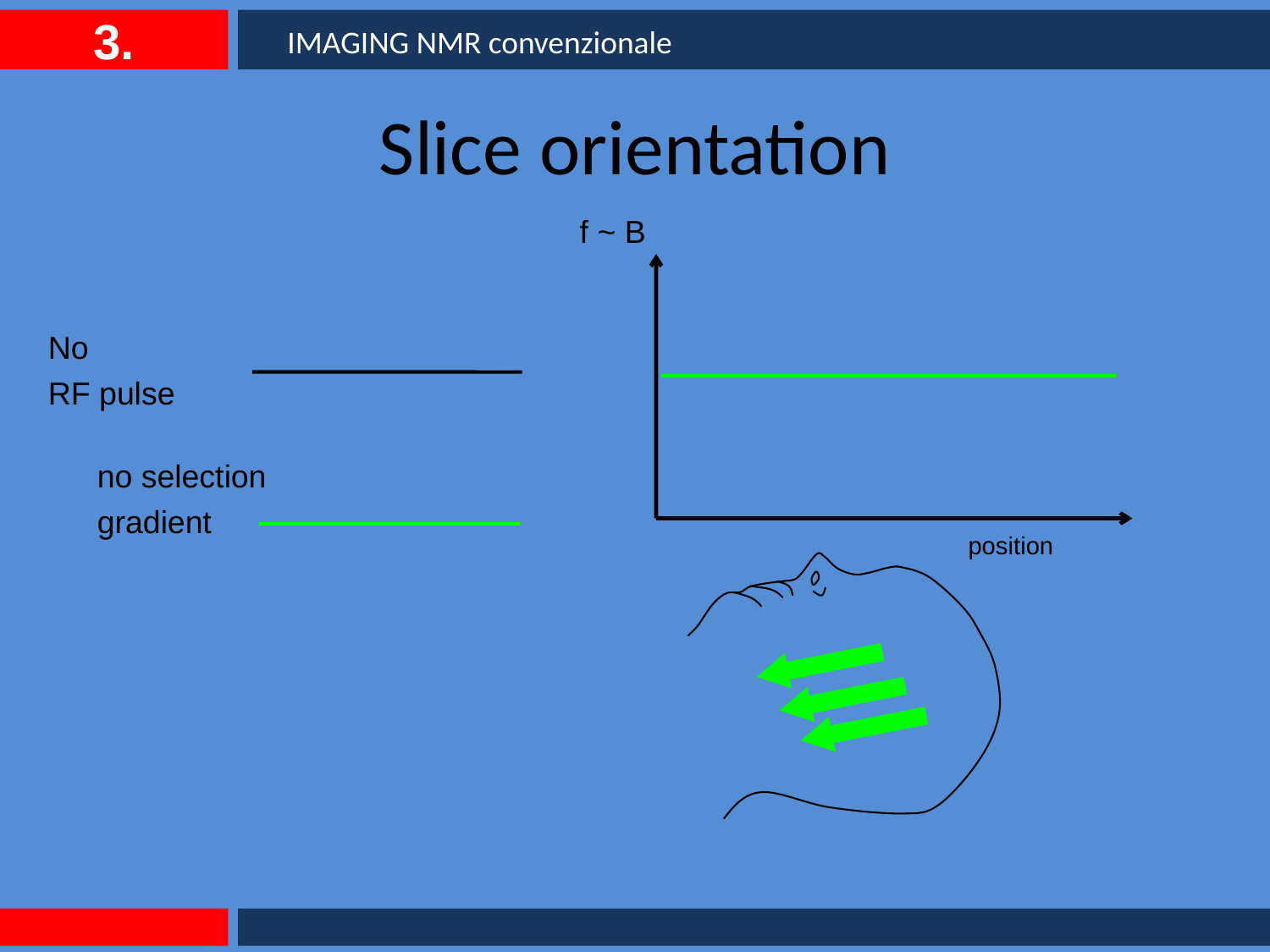

3.

IMAGING NMR convenzionale
# Slice orientation
f ~ B

No
RF pulse

no selection
gradient

position